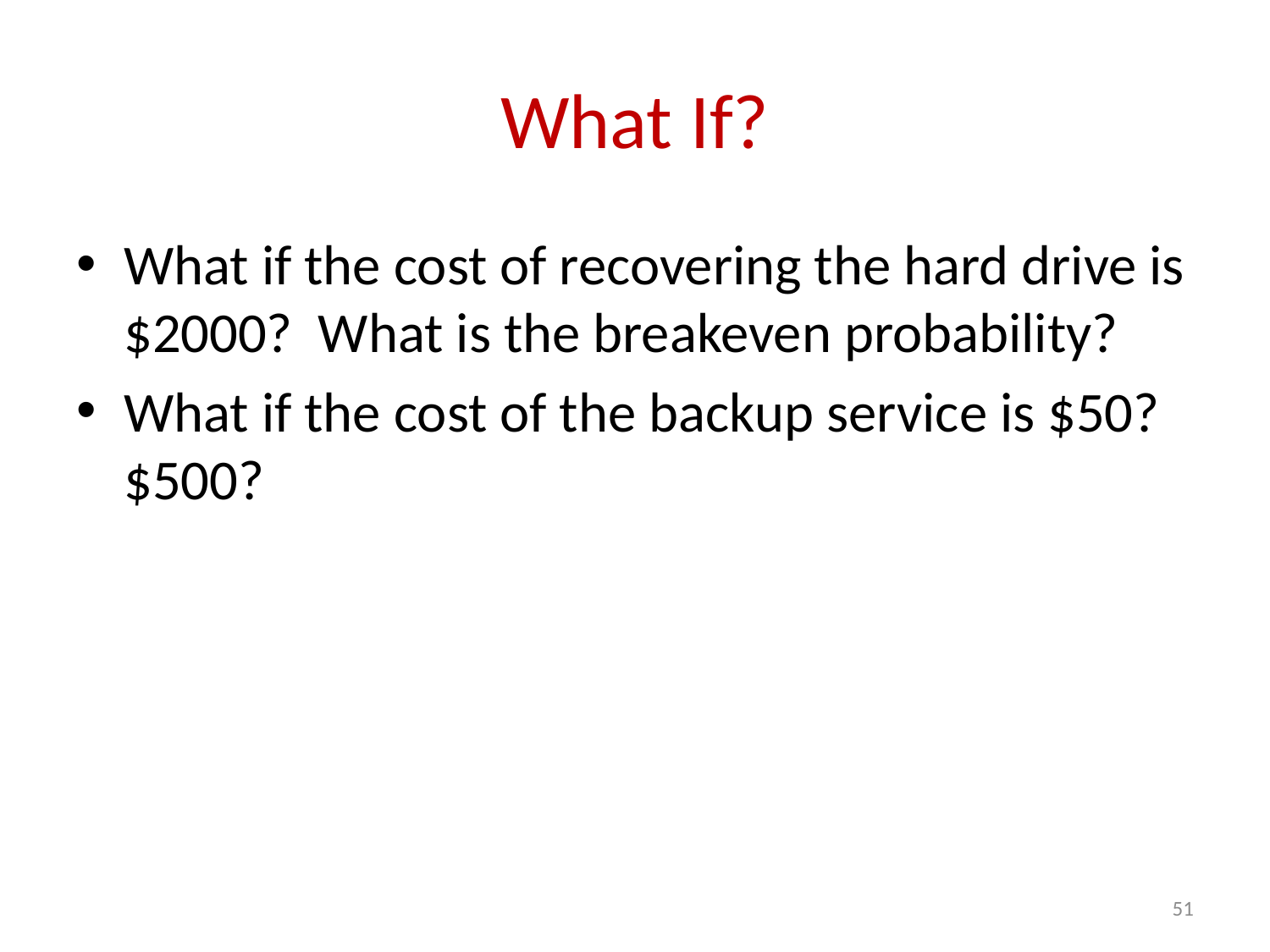

# What If?
What if the cost of recovering the hard drive is $2000?  What is the breakeven probability?
What if the cost of the backup service is $50?  $500?
51